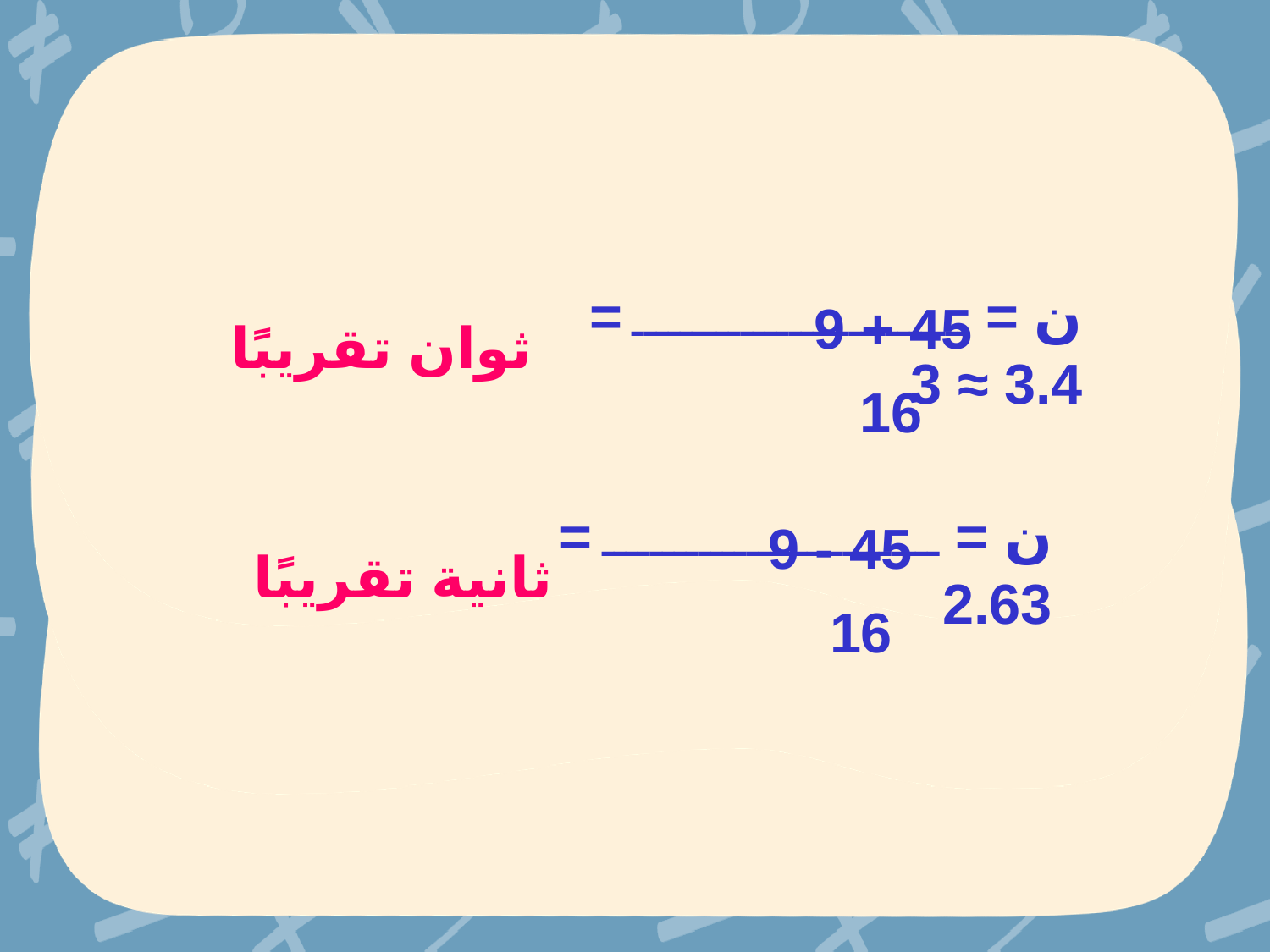

45 + 9
ثوان تقريبًا
ن = ــــــــــــــــــــــــــــ = 3.4 ≈ 3
16
45 - 9
ن = ــــــــــــــــــــــــــــ = 2.63
ثانية تقريبًا
16